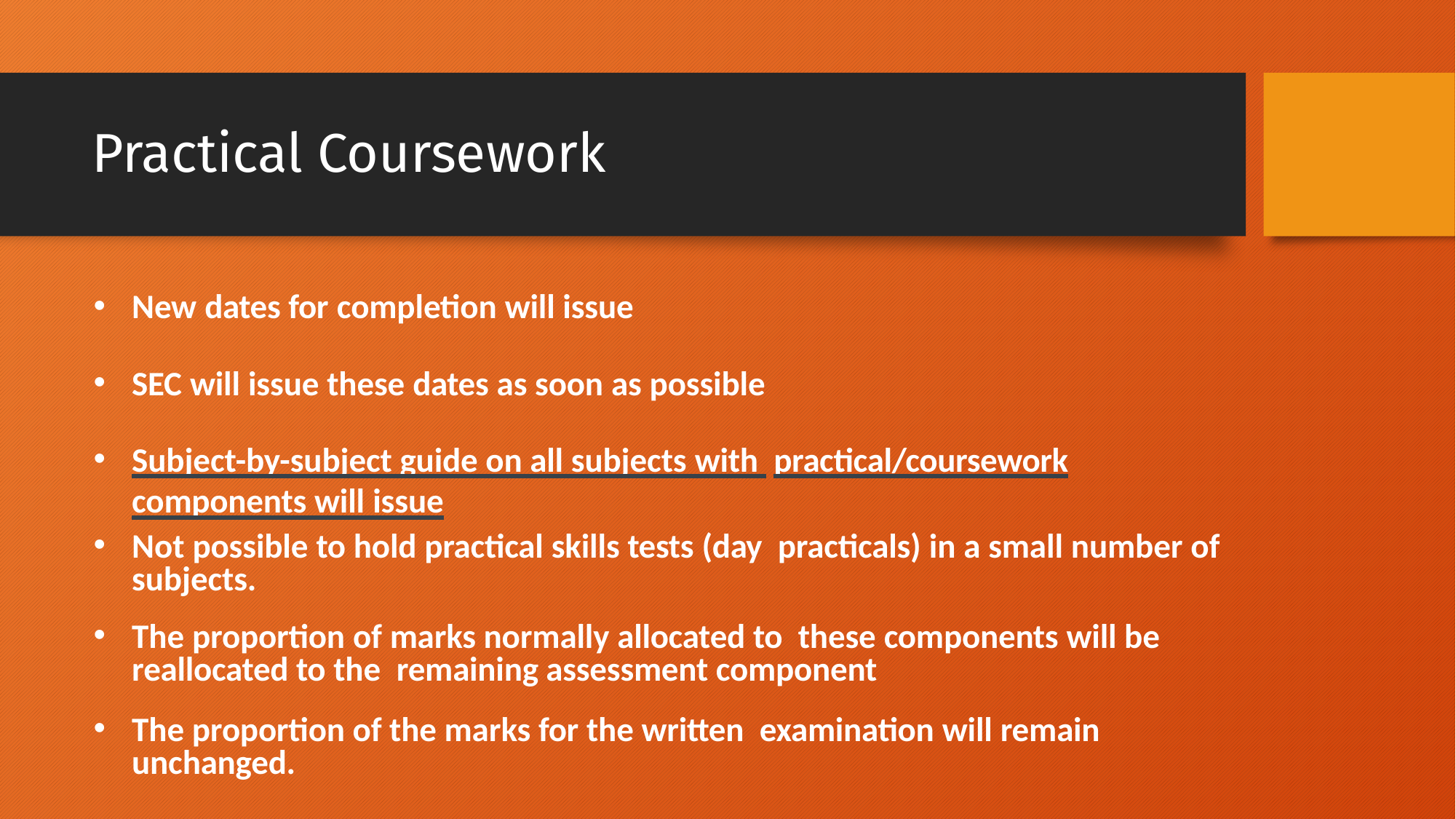

# Practical Coursework
New dates for completion will issue
SEC will issue these dates as soon as possible
Subject-by-subject guide on all subjects with  practical/coursework components will issue
Not possible to hold practical skills tests (day  practicals) in a small number of subjects.
The proportion of marks normally allocated to  these components will be reallocated to the  remaining assessment component
The proportion of the marks for the written  examination will remain unchanged.